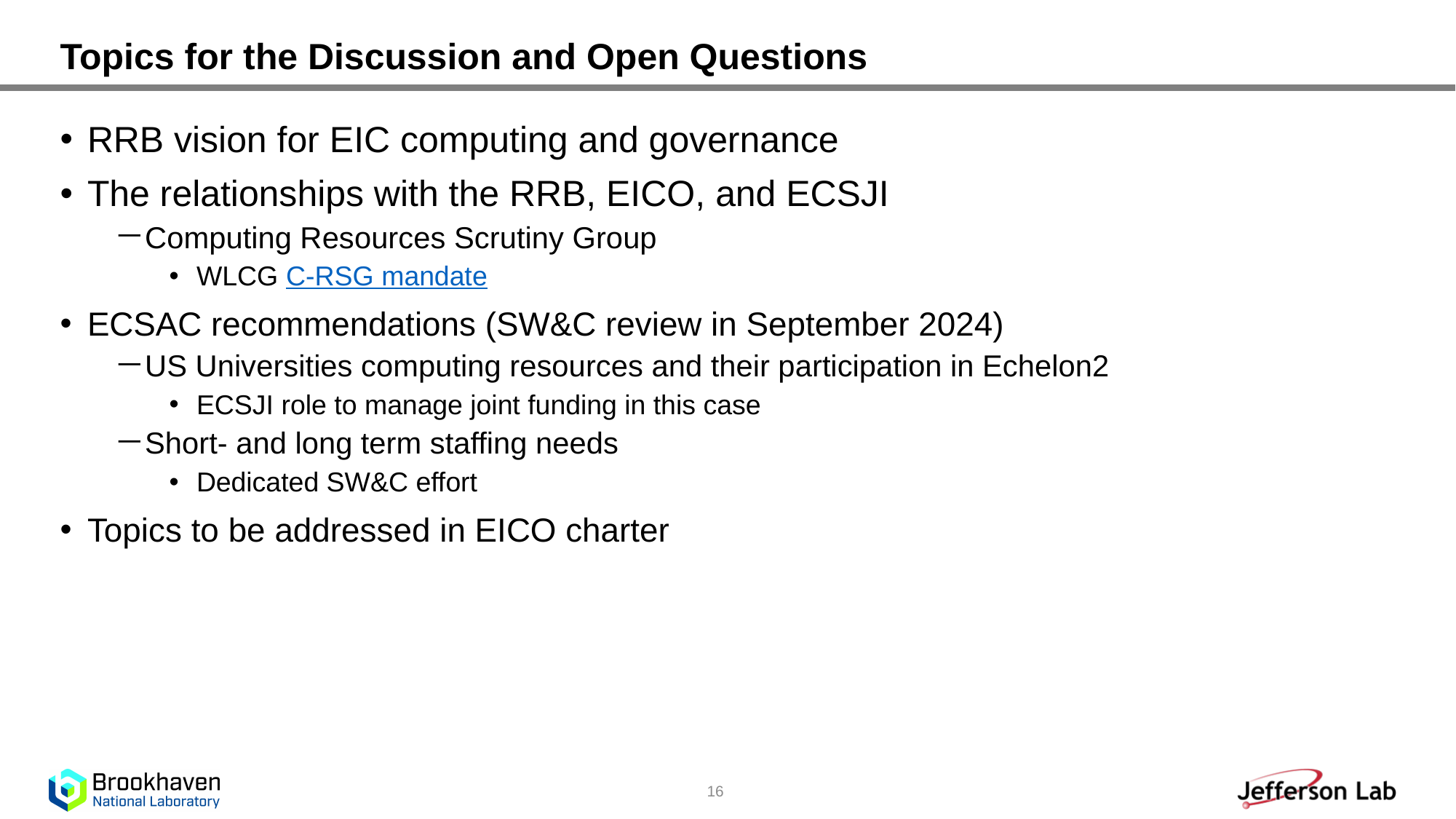

# Topics for the Discussion and Open Questions
RRB vision for EIC computing and governance
The relationships with the RRB, EICO, and ECSJI
Computing Resources Scrutiny Group
WLCG C-RSG mandate
ECSAC recommendations (SW&C review in September 2024)
US Universities computing resources and their participation in Echelon2
ECSJI role to manage joint funding in this case
Short- and long term staffing needs
Dedicated SW&C effort
Topics to be addressed in EICO charter

16